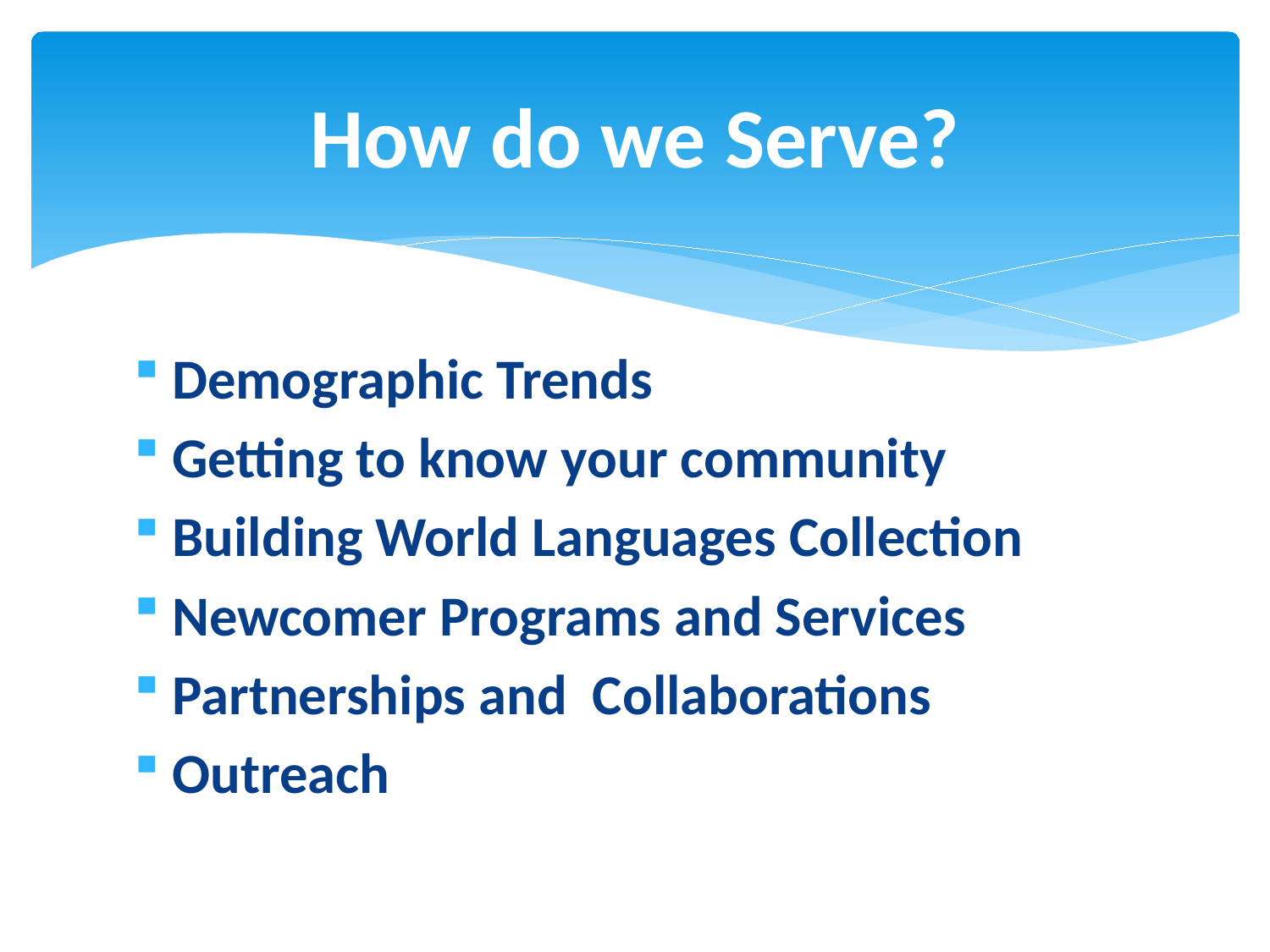

# How do we Serve?
Demographic Trends
Getting to know your community
Building World Languages Collection
Newcomer Programs and Services
Partnerships and  Collaborations
Outreach